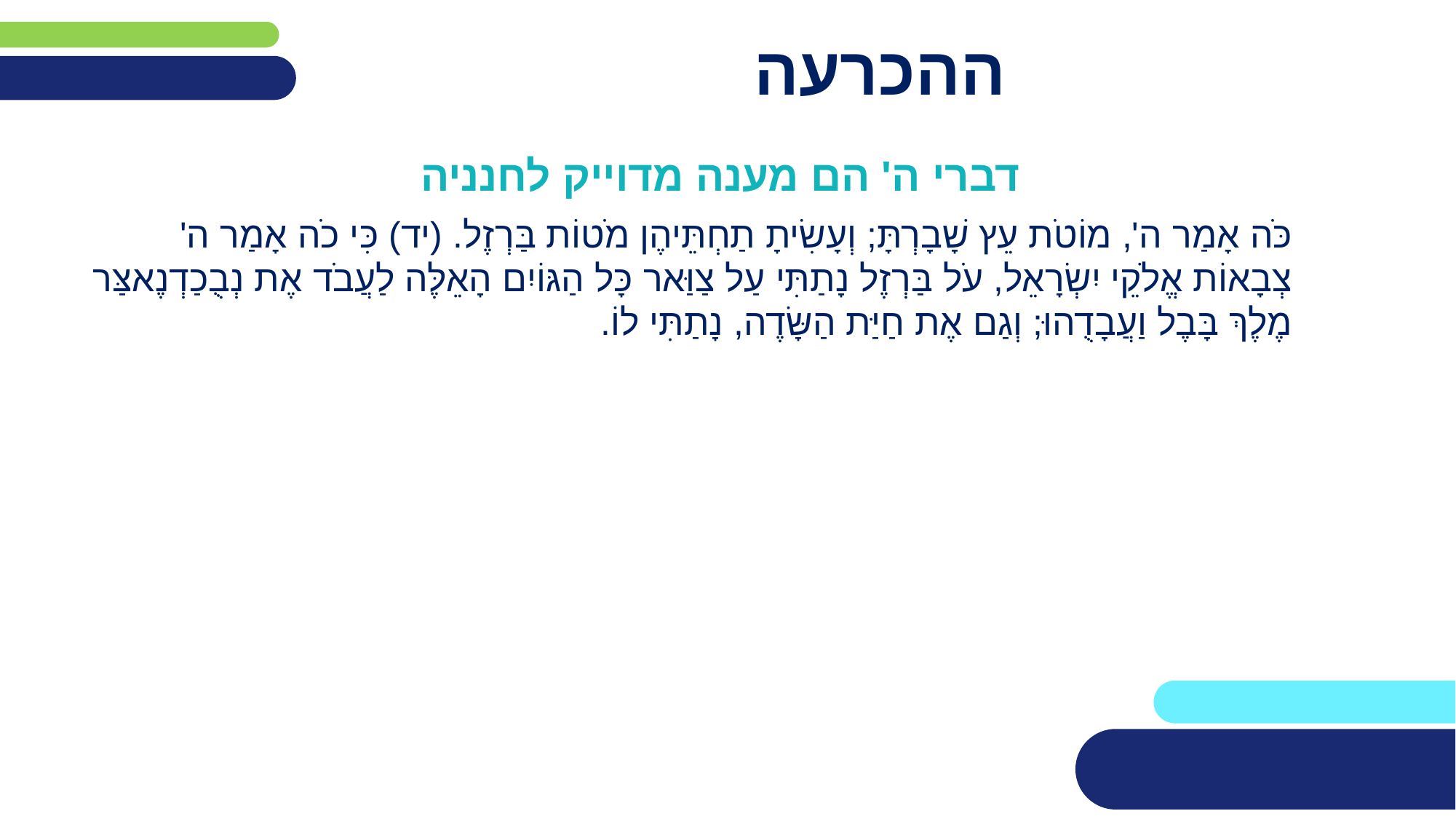

# ההכרעה
דברי ה' הם מענה מדוייק לחנניה
כֹּה אָמַר ה', מוֹטֹת עֵץ שָׁבָרְתָּ; וְעָשִׂיתָ תַחְתֵּיהֶן מֹטוֹת בַּרְזֶל. (יד) כִּי כֹה אָמַר ה' צְבָאוֹת אֱלֹקֵי יִשְׂרָאֵל, עֹל בַּרְזֶל נָתַתִּי עַל צַוַּאר כָּל הַגּוֹיִם הָאֵלֶּה לַעֲבֹד אֶת נְבֻכַדְנֶאצַּר מֶלֶךְ בָּבֶל וַעֲבָדֻהוּ; וְגַם אֶת חַיַּת הַשָּׂדֶה, נָתַתִּי לוֹ.